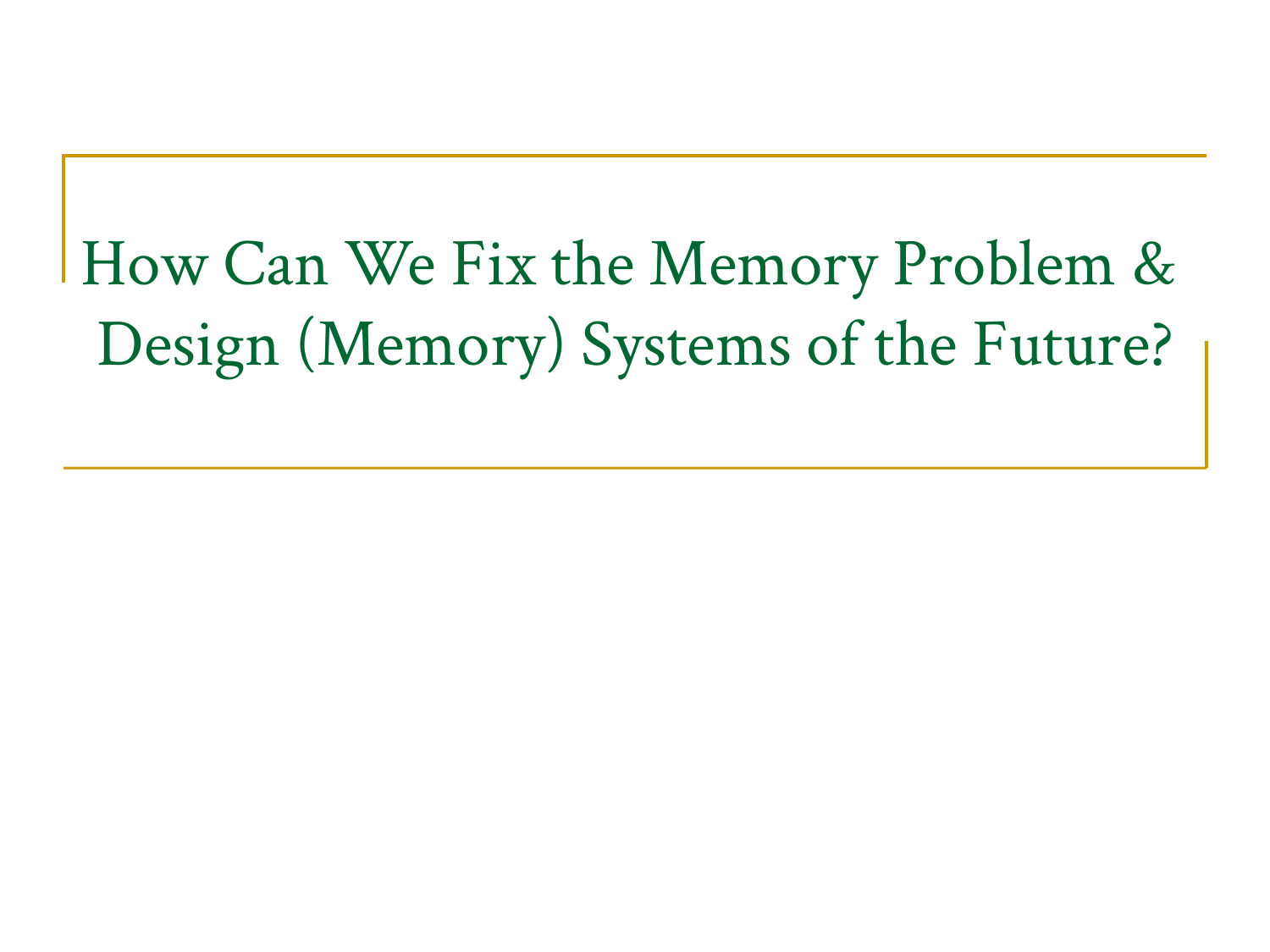

# How Can We Fix the Memory Problem &  Design (Memory) Systems of the Future?